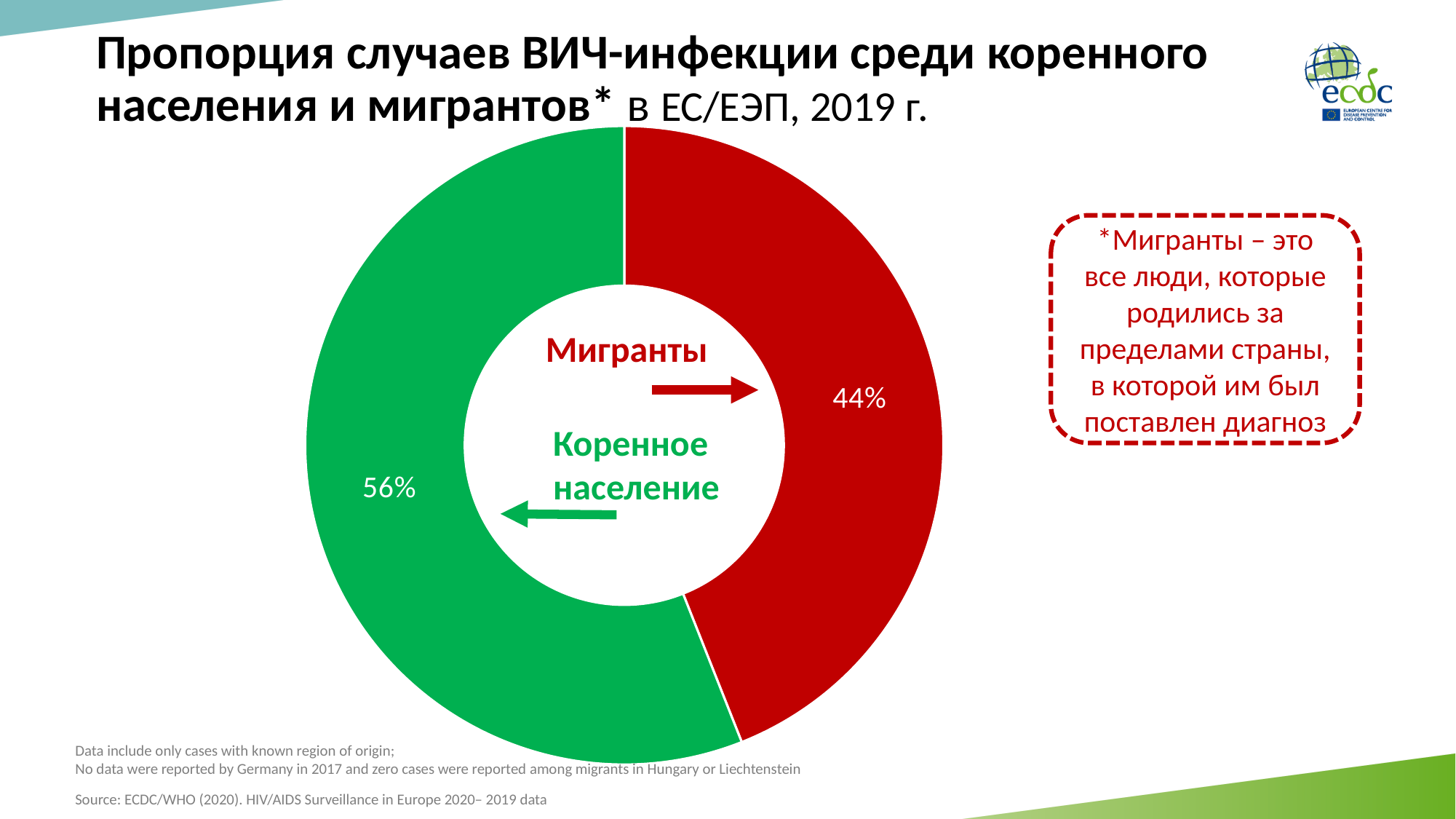

# Пропорция случаев ВИЧ-инфекции среди коренного населения и мигрантов* в ЕС/ЕЭП, 2019 г.

### Chart

| Category |  |
|---|---|
| Migrants | 0.44 |
| Natives | 0.56 |
*Мигранты – это все люди, которые родились за пределами страны, в которой им был поставлен диагноз
Мигранты
Коренное население
Data include only cases with known region of origin;
No data were reported by Germany in 2017 and zero cases were reported among migrants in Hungary or Liechtenstein

Source: ECDC/WHO (2020). HIV/AIDS Surveillance in Europe 2020– 2019 data